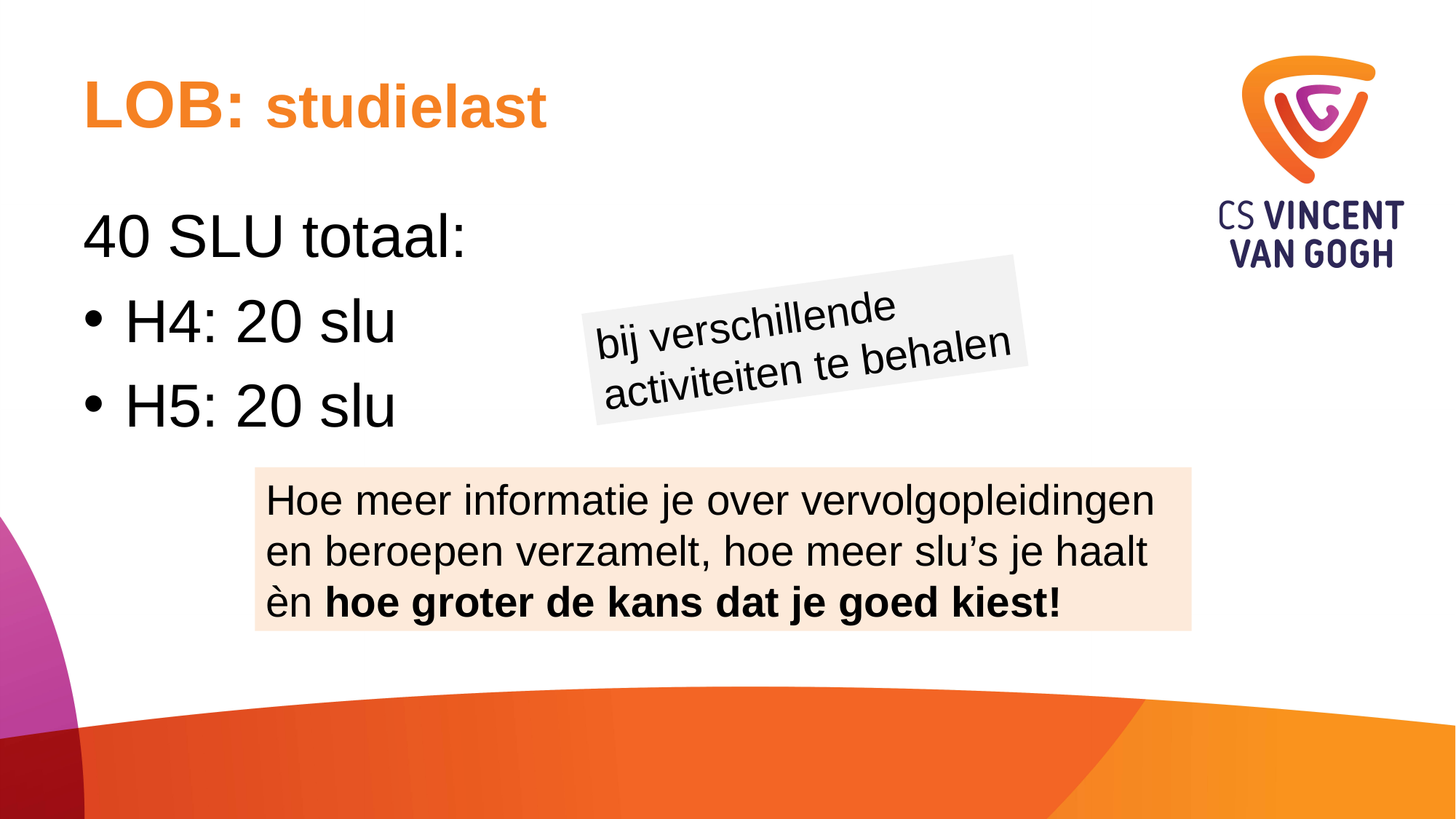

# LOB: studielast
40 SLU totaal:
H4: 20 slu
H5: 20 slu
bij verschillende activiteiten te behalen
Hoe meer informatie je over vervolgopleidingen en beroepen verzamelt, hoe meer slu’s je haalt èn hoe groter de kans dat je goed kiest!